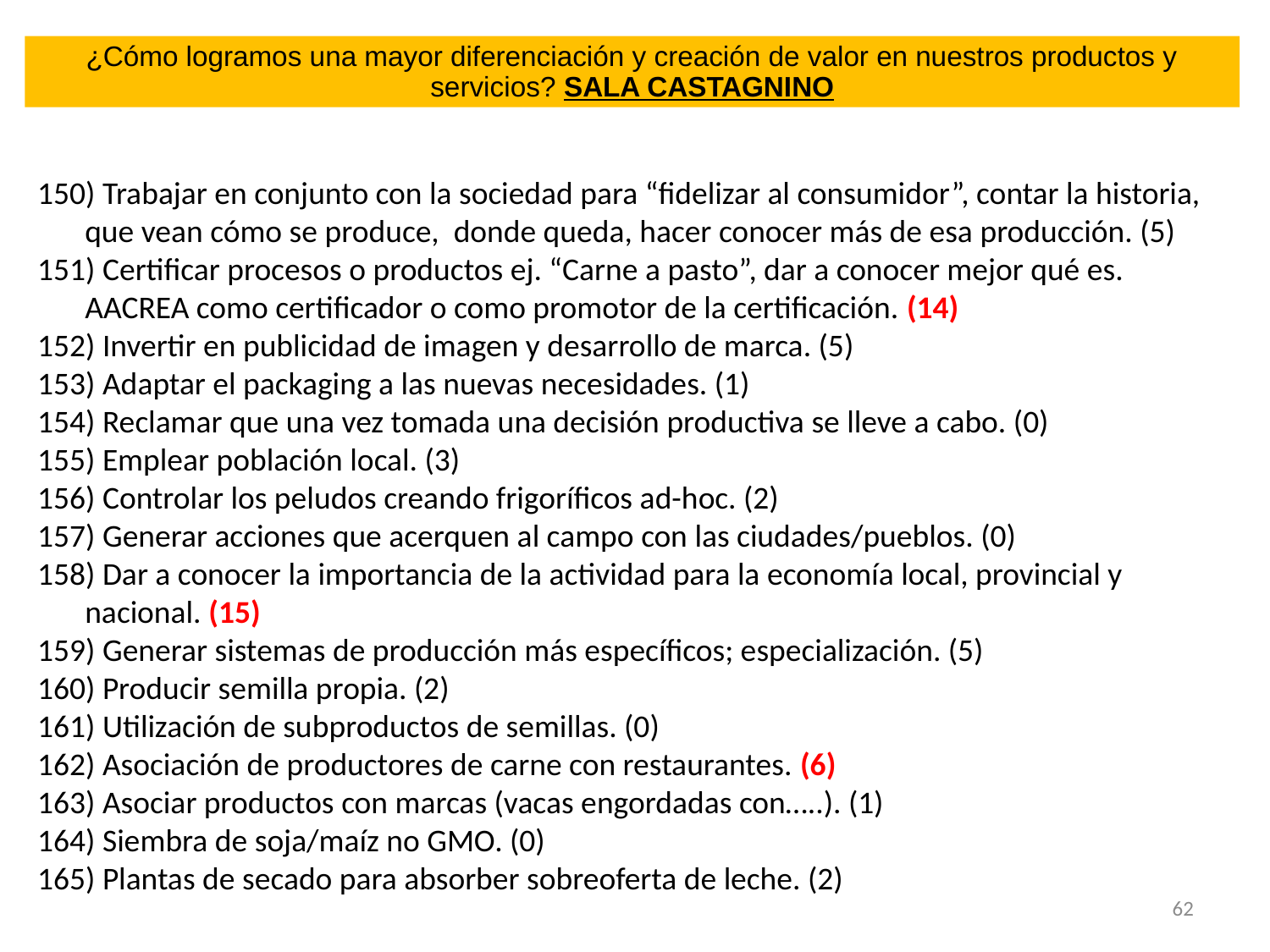

¿Cómo logramos una mayor diferenciación y creación de valor en nuestros productos y servicios? SALA CASTAGNINO
 Trabajar en conjunto con la sociedad para “fidelizar al consumidor”, contar la historia, que vean cómo se produce,  donde queda, hacer conocer más de esa producción. (5)
 Certificar procesos o productos ej. “Carne a pasto”, dar a conocer mejor qué es. AACREA como certificador o como promotor de la certificación. (14)
 Invertir en publicidad de imagen y desarrollo de marca. (5)
 Adaptar el packaging a las nuevas necesidades. (1)
 Reclamar que una vez tomada una decisión productiva se lleve a cabo. (0)
 Emplear población local. (3)
 Controlar los peludos creando frigoríficos ad-hoc. (2)
 Generar acciones que acerquen al campo con las ciudades/pueblos. (0)
 Dar a conocer la importancia de la actividad para la economía local, provincial y nacional. (15)
 Generar sistemas de producción más específicos; especialización. (5)
 Producir semilla propia. (2)
 Utilización de subproductos de semillas. (0)
 Asociación de productores de carne con restaurantes. (6)
 Asociar productos con marcas (vacas engordadas con…..). (1)
 Siembra de soja/maíz no GMO. (0)
 Plantas de secado para absorber sobreoferta de leche. (2)

62